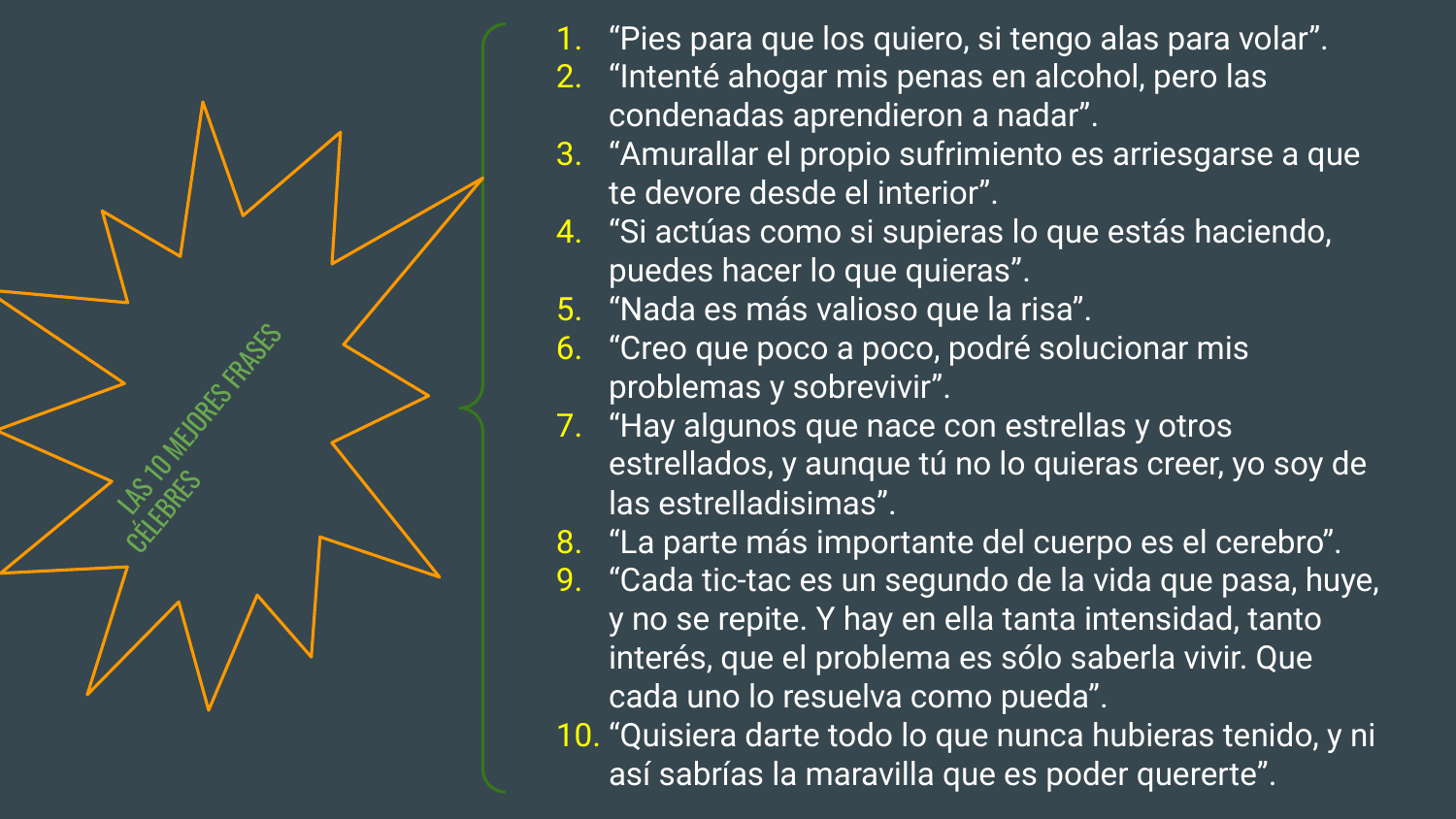

“Pies para que los quiero, si tengo alas para volar”.
“Intenté ahogar mis penas en alcohol, pero las condenadas aprendieron a nadar”.
“Amurallar el propio sufrimiento es arriesgarse a que te devore desde el interior”.
“Si actúas como si supieras lo que estás haciendo, puedes hacer lo que quieras”.
“Nada es más valioso que la risa”.
“Creo que poco a poco, podré solucionar mis problemas y sobrevivir”.
“Hay algunos que nace con estrellas y otros estrellados, y aunque tú no lo quieras creer, yo soy de las estrelladisimas”.
“La parte más importante del cuerpo es el cerebro”.
“Cada tic-tac es un segundo de la vida que pasa, huye, y no se repite. Y hay en ella tanta intensidad, tanto interés, que el problema es sólo saberla vivir. Que cada uno lo resuelva como pueda”.
“Quisiera darte todo lo que nunca hubieras tenido, y ni así sabrías la maravilla que es poder quererte”.

    LAS 10 MEJORES FRASES CÉLEBRES